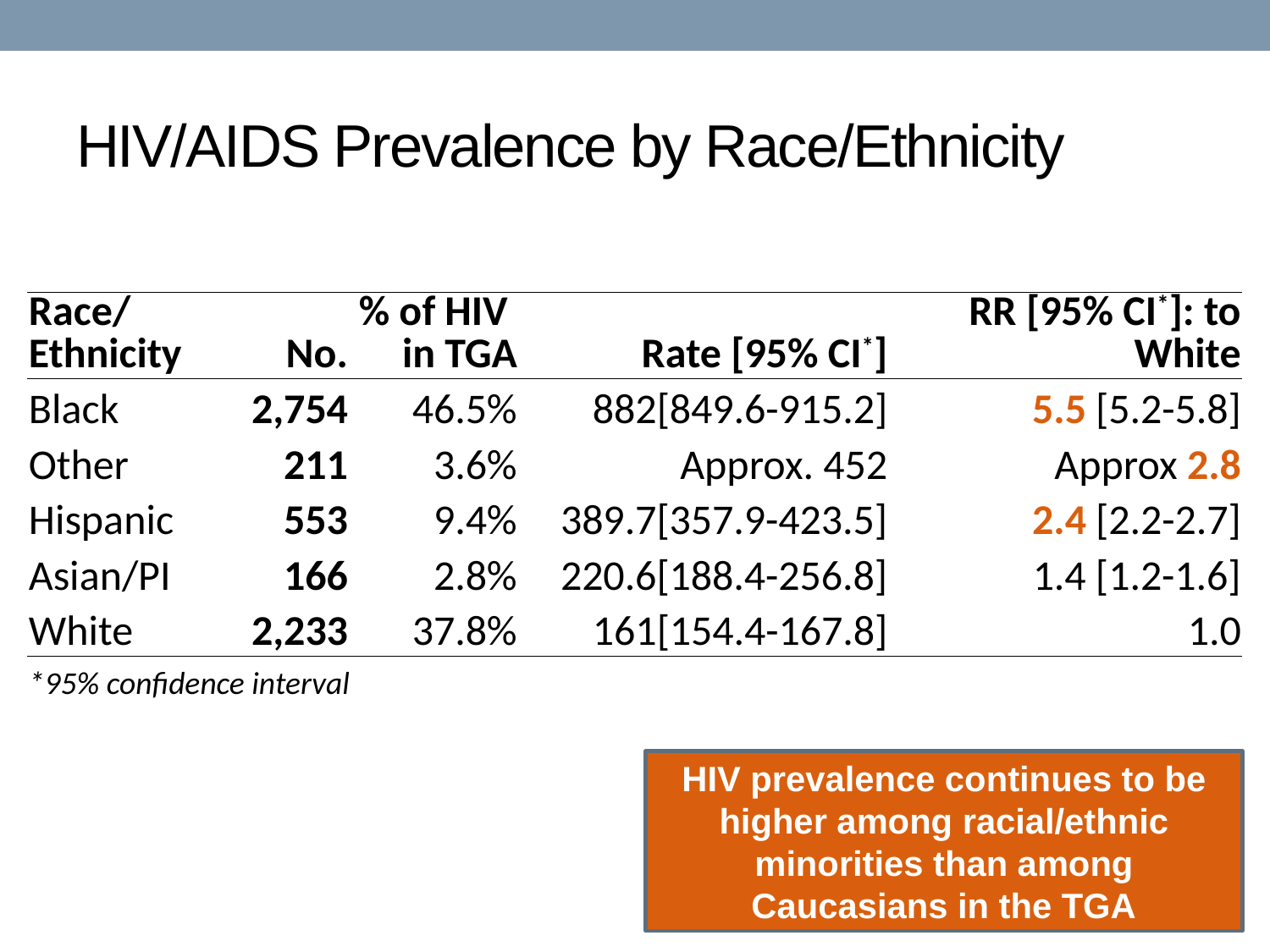

# HIV/AIDS Prevalence by Race/Ethnicity
| Race/ Ethnicity | No. | % of HIV in TGA | Rate [95% CI\*] | RR [95% CI\*]: to White |
| --- | --- | --- | --- | --- |
| Black | 2,754 | 46.5% | 882[849.6-915.2] | 5.5 [5.2-5.8] |
| Other | 211 | 3.6% | Approx. 452 | Approx 2.8 |
| Hispanic | 553 | 9.4% | 389.7[357.9-423.5] | 2.4 [2.2-2.7] |
| Asian/PI | 166 | 2.8% | 220.6[188.4-256.8] | 1.4 [1.2-1.6] |
| White | 2,233 | 37.8% | 161[154.4-167.8] | 1.0 |
| \*95% confidence interval |  |  |  |  |
HIV prevalence continues to be higher among racial/ethnic minorities than among Caucasians in the TGA